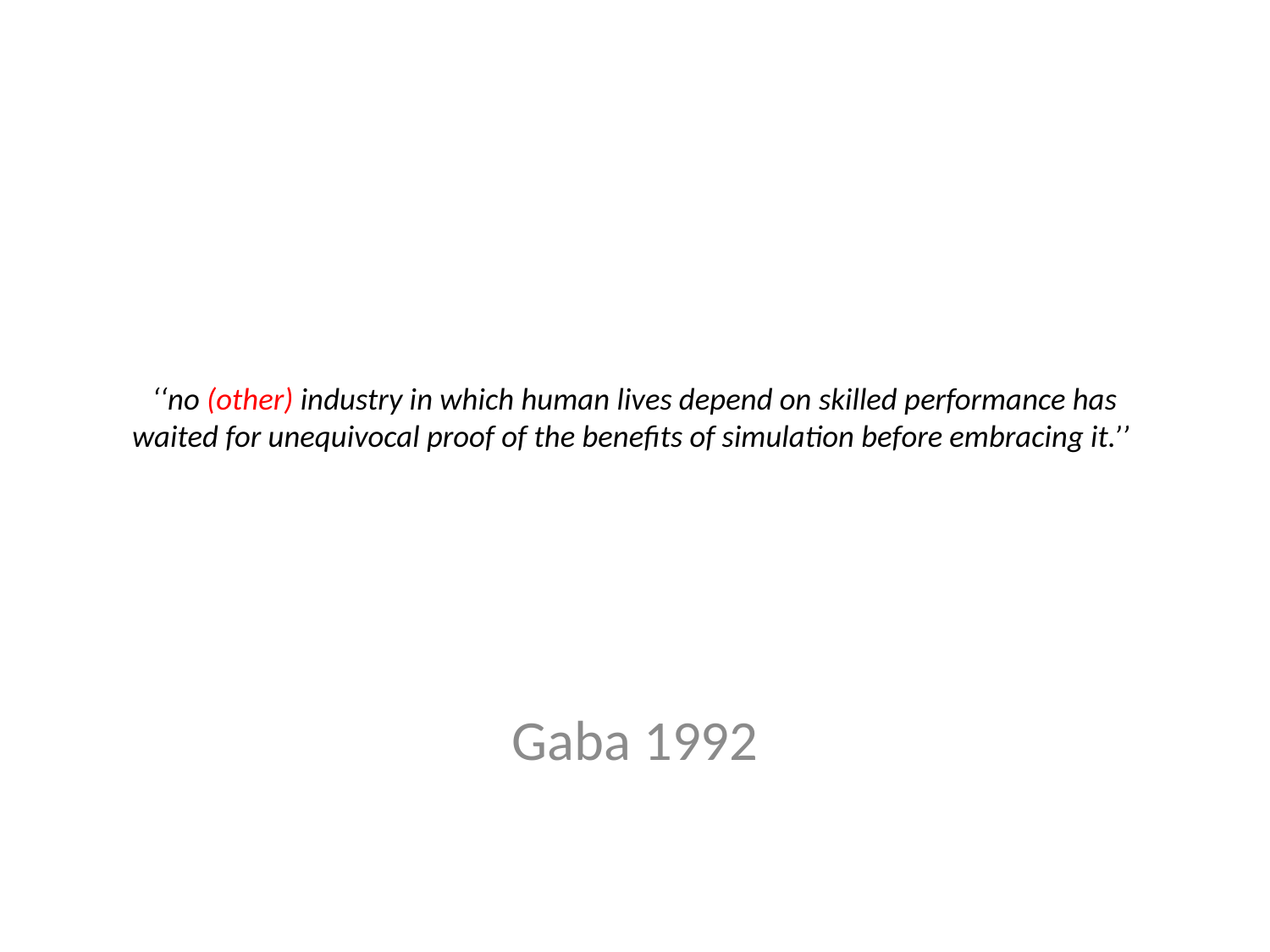

# ‘‘no (other) industry in which human lives depend on skilled performance has waited for unequivocal proof of the benefits of simulation before embracing it.’’

Gaba 1992